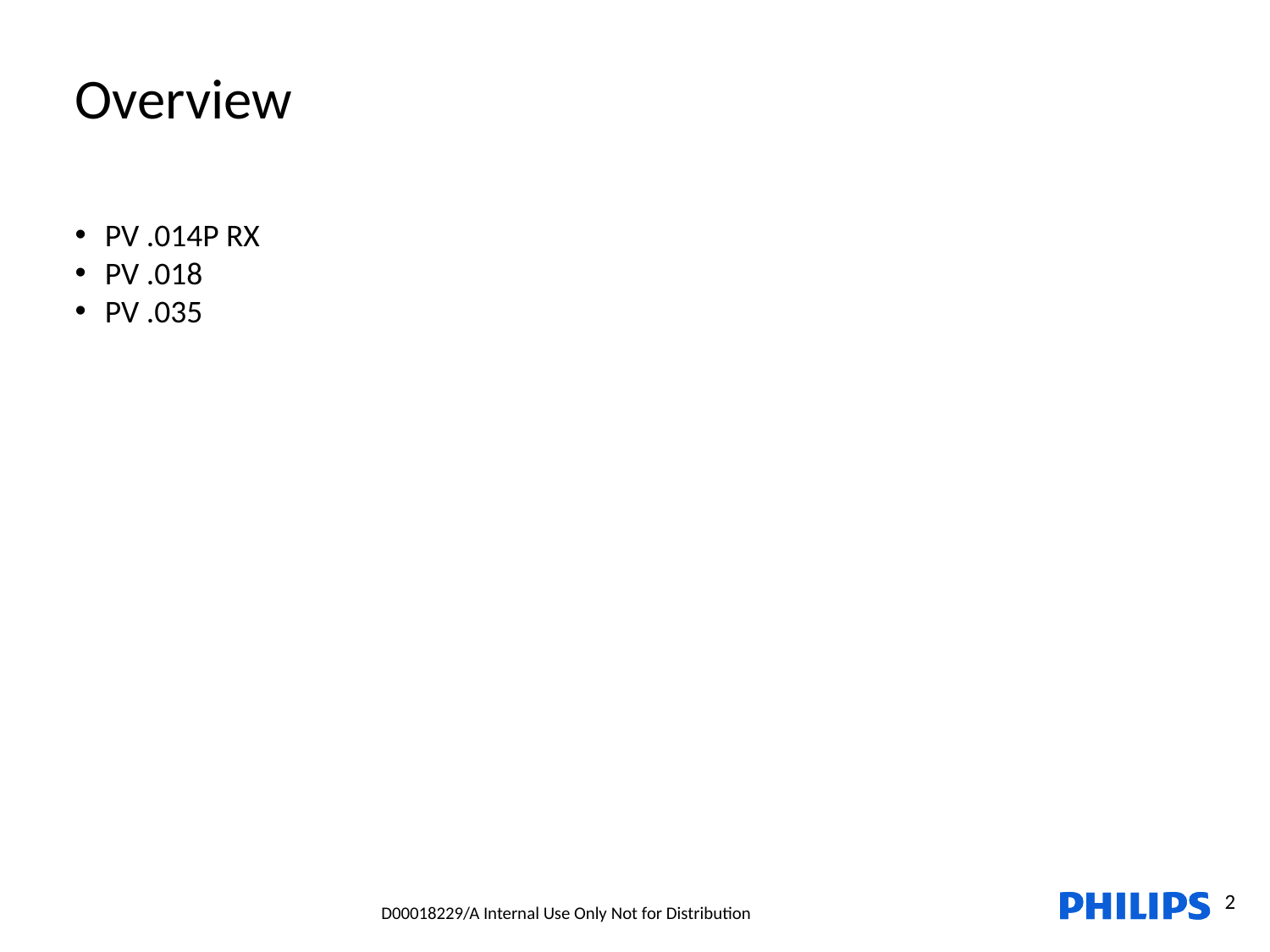

Overview
PV .014P RX
PV .018
PV .035
2
D00018229/A Internal Use Only Not for Distribution